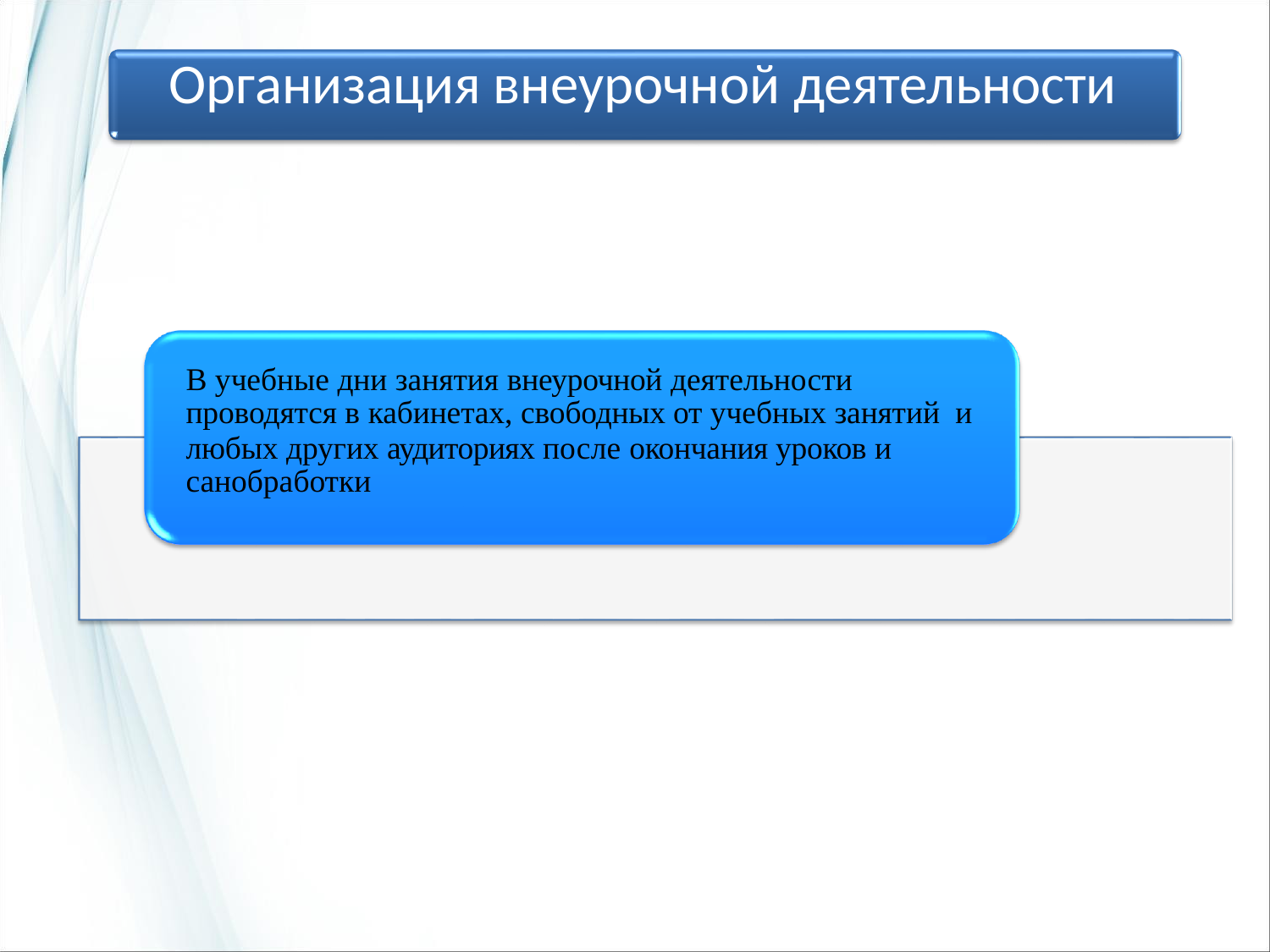

# Организация внеурочной деятельности

В учебные дни занятия внеурочной деятельности
проводятся в кабинетах, свободных от учебных занятий и
любых других аудиториях после окончания уроков и  санобработки